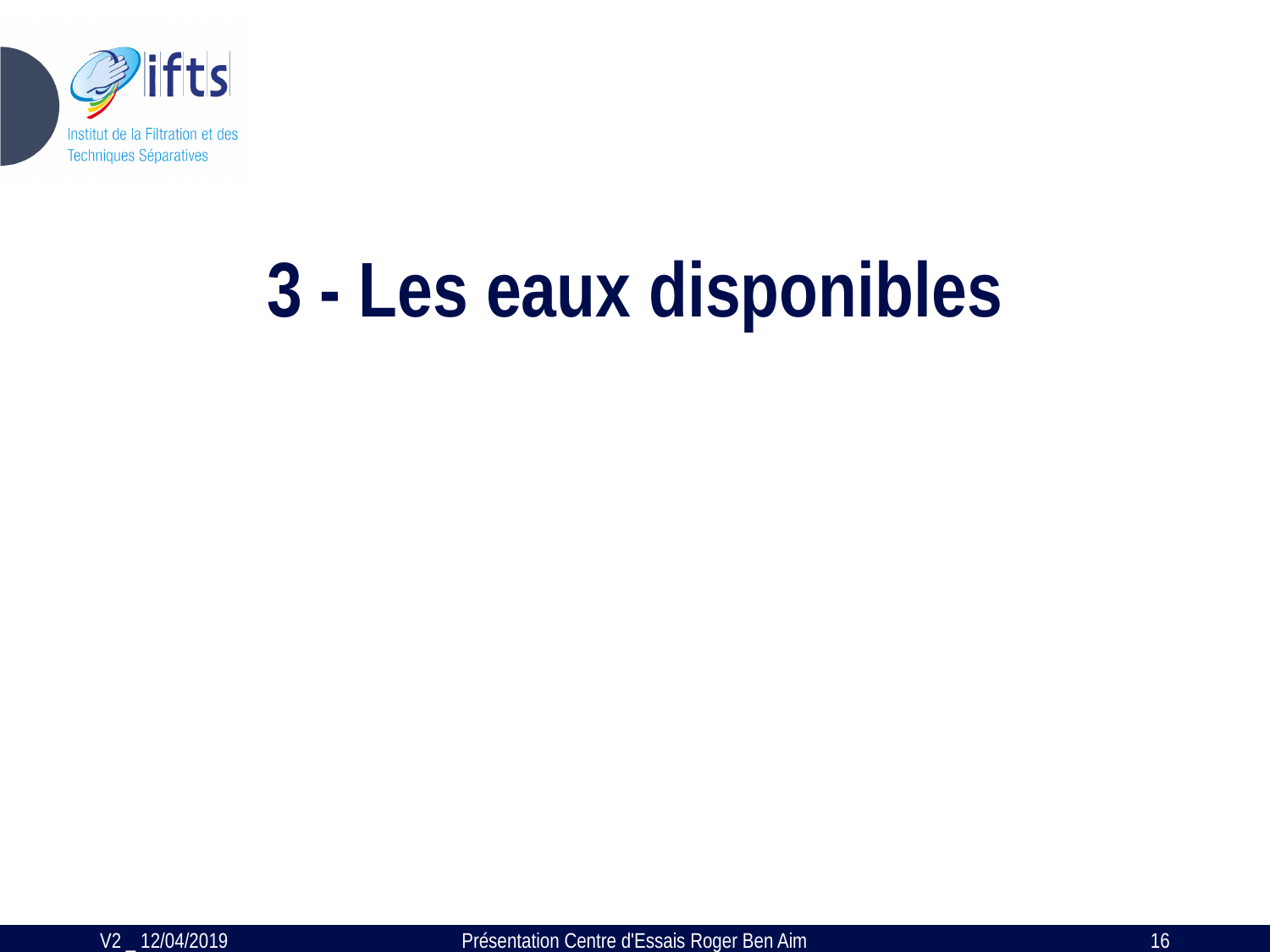

# 3 - Les eaux disponibles
V2 _ 12/04/2019
Présentation Centre d'Essais Roger Ben Aim
16